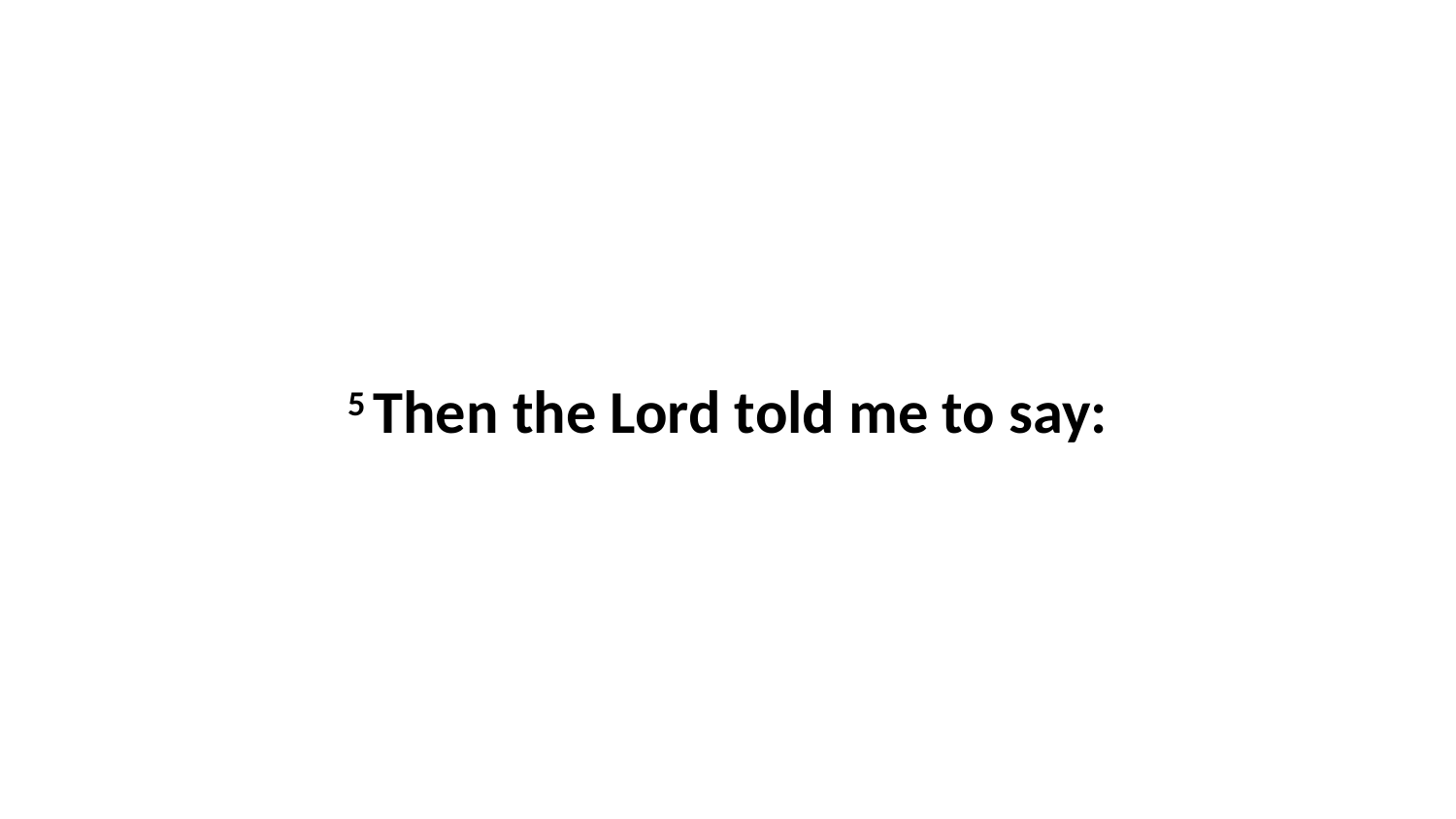

5 Then the Lord told me to say: